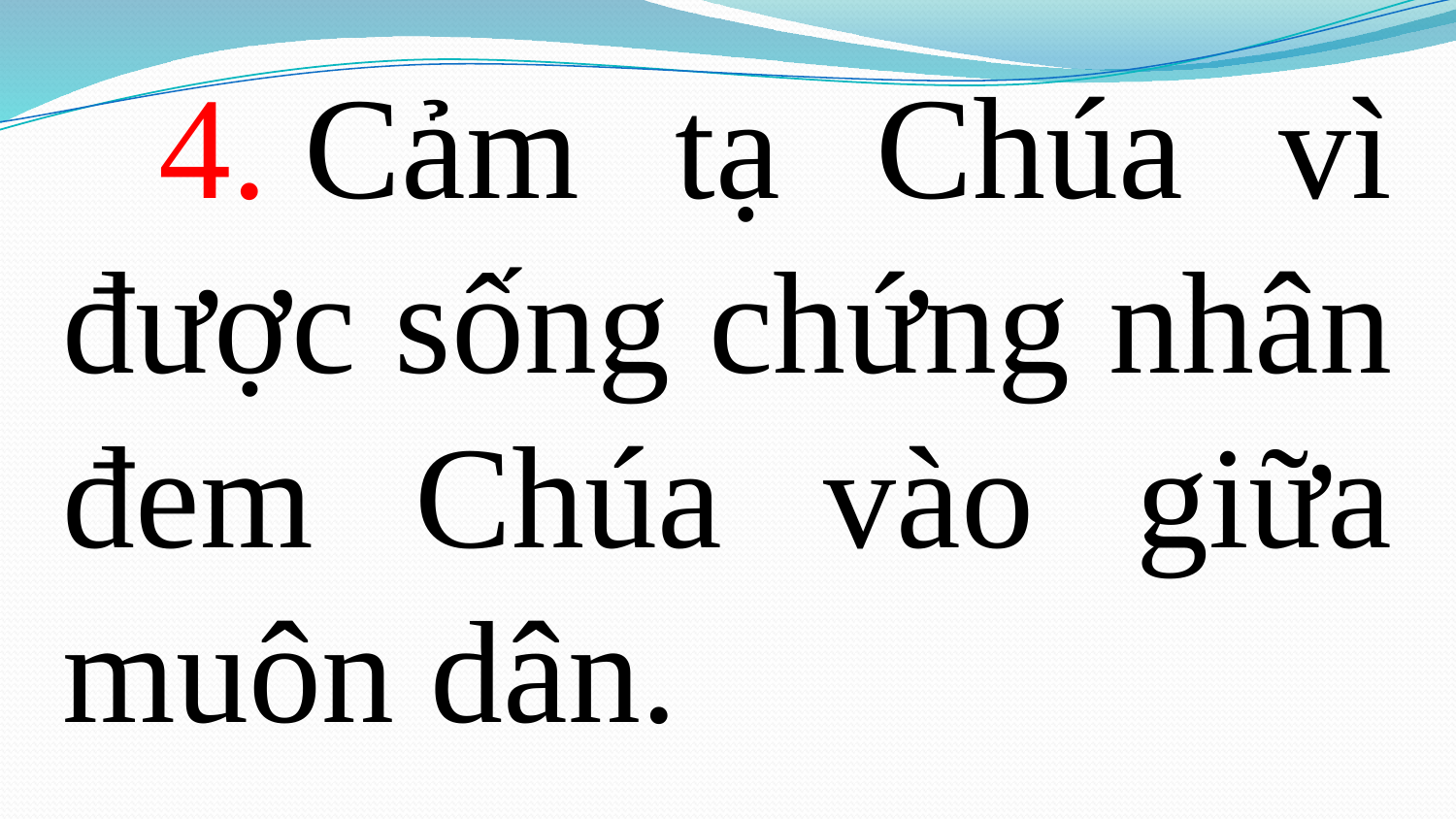

4. Cảm tạ Chúa vì được sống chứng nhân đem Chúa vào giữa muôn dân.